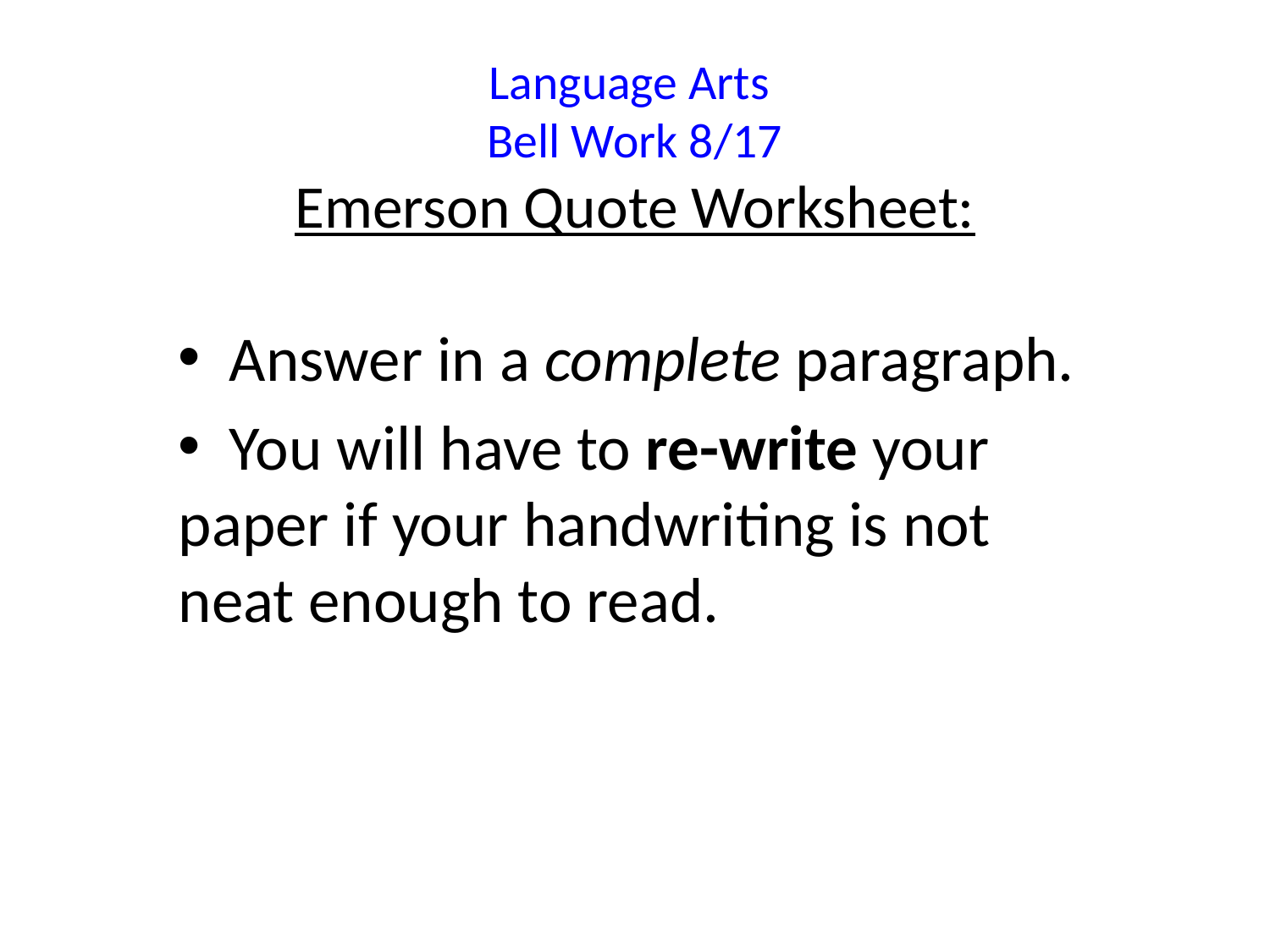

# Language Arts Bell Work 8/17 Emerson Quote Worksheet:
  Answer in a complete paragraph.
  You will have to re-write your paper if your handwriting is not neat enough to read.